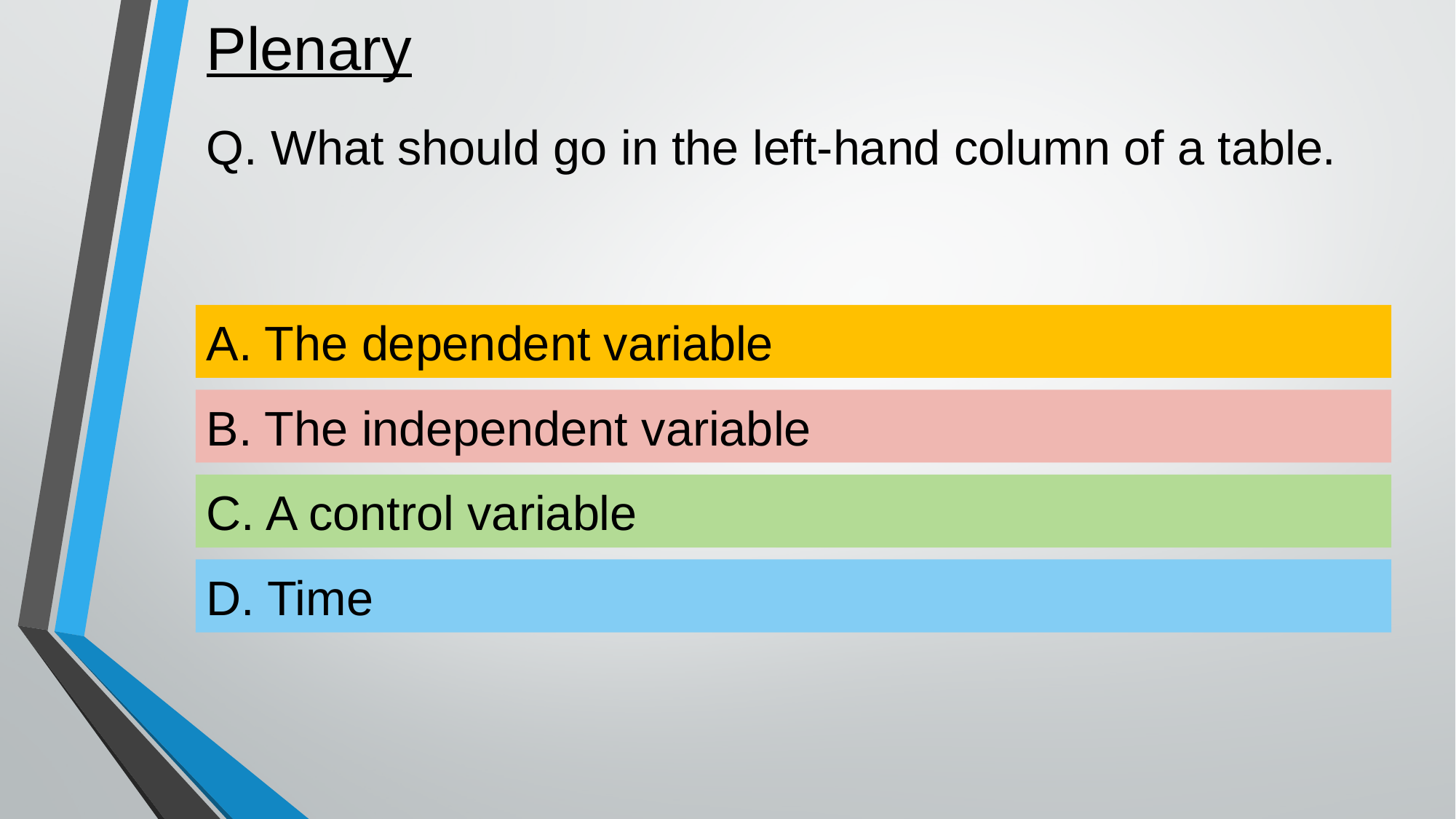

# Plenary
Q. What should go in the left-hand column of a table.
A. The dependent variable
B. The independent variable
C. A control variable
D. Time